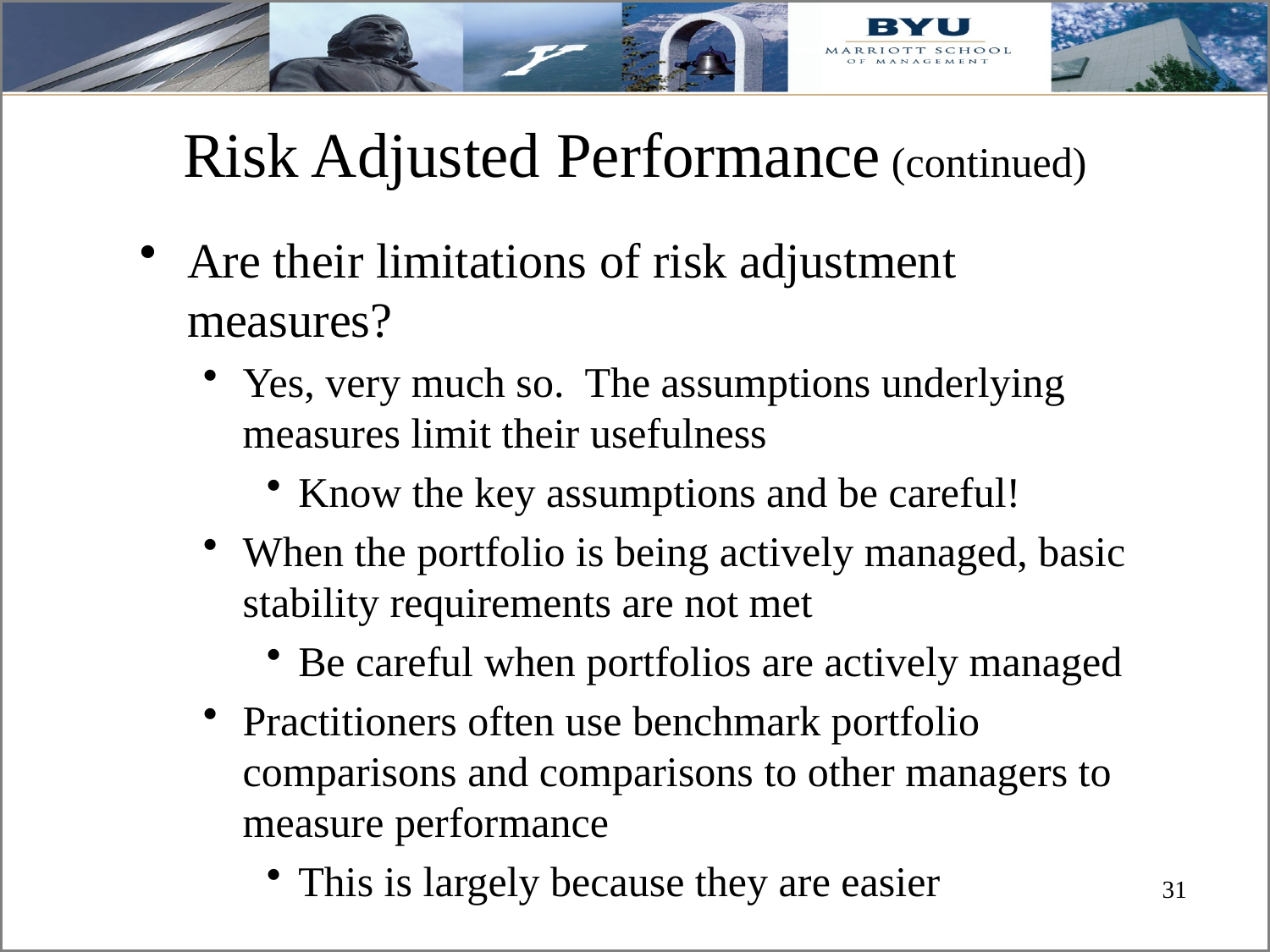

Risk Adjusted Performance (continued)
Are their limitations of risk adjustment measures?
Yes, very much so.  The assumptions underlying measures limit their usefulness
Know the key assumptions and be careful!
When the portfolio is being actively managed, basic stability requirements are not met
Be careful when portfolios are actively managed
Practitioners often use benchmark portfolio comparisons and comparisons to other managers to measure performance
This is largely because they are easier